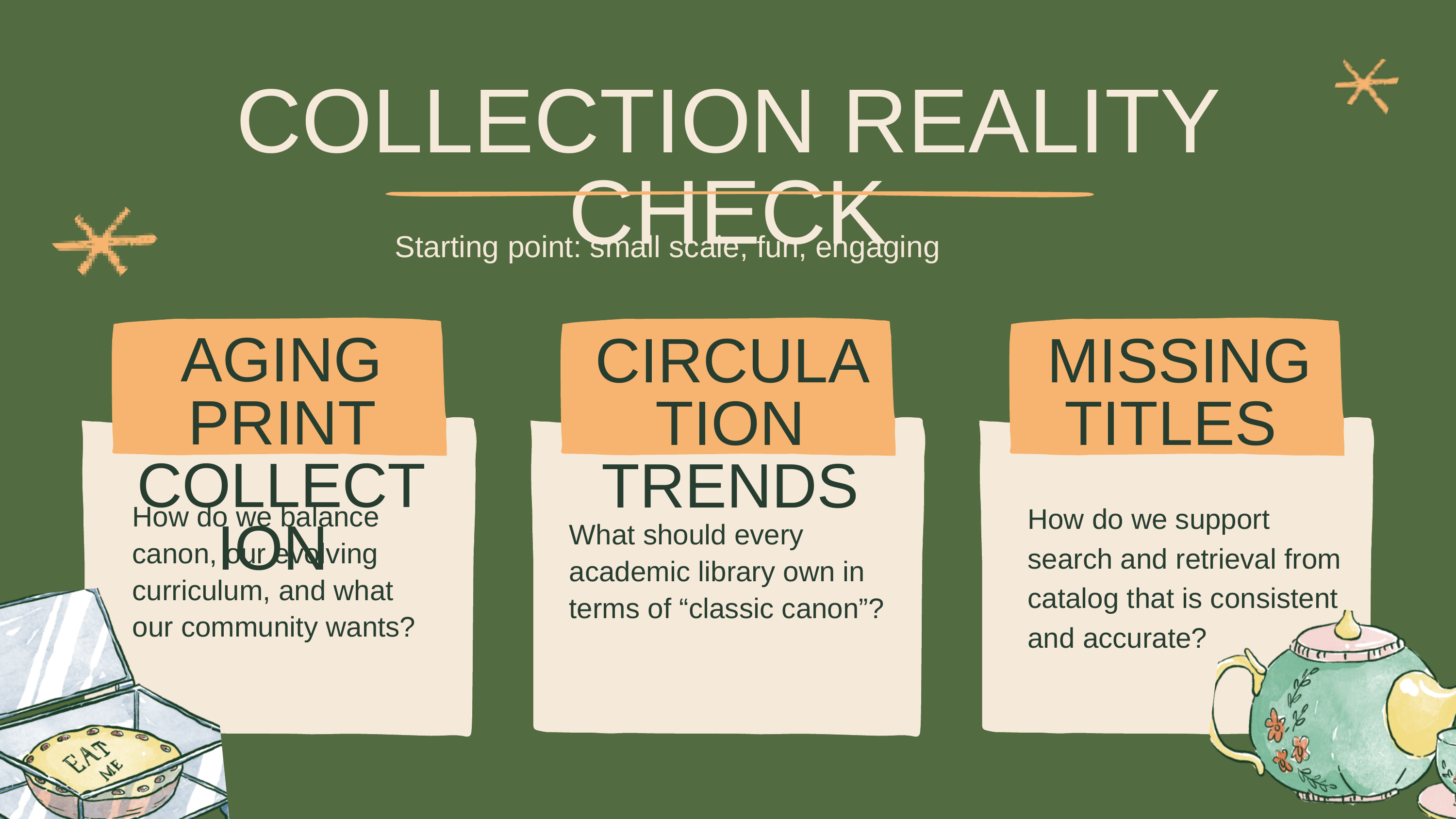

COLLECTION REALITY CHECK

Starting point: small scale, fun, engaging

AGING PRINT COLLECTION
CIRCULATION TRENDS
MISSING TITLES

How do we support search and retrieval from catalog that is consistent and accurate?
How do we balance canon, our evolving curriculum, and what our community wants?
What should every academic library own in terms of “classic canon”?